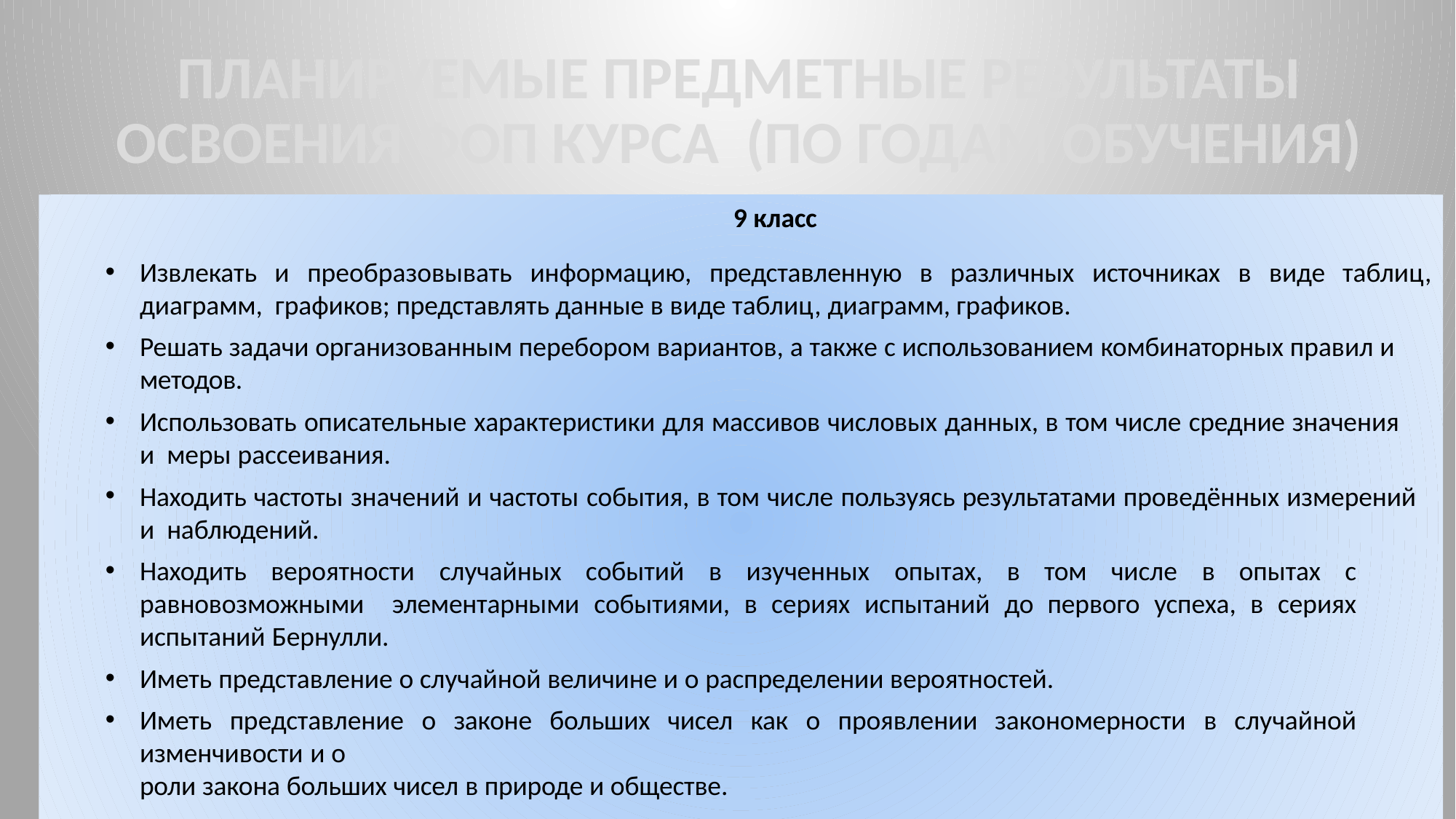

# ПЛАНИРУЕМЫЕ ПРЕДМЕТНЫЕ РЕЗУЛЬТАТЫ ОСВОЕНИЯ ФОП КУРСА  (ПО ГОДАМ ОБУЧЕНИЯ)
9 класс
Извлекать и преобразовывать информацию, представленную в различных источниках в виде таблиц, диаграмм,  графиков; представлять данные в виде таблиц, диаграмм, графиков.
Решать задачи организованным перебором вариантов, а также с использованием комбинаторных правил и
методов.
Использовать описательные характеристики для массивов числовых данных, в том числе средние значения и  меры рассеивания.
Находить частоты значений и частоты события, в том числе пользуясь результатами проведённых измерений и  наблюдений.
Находить вероятности случайных событий в изученных опытах, в том числе в опытах с равновозможными  элементарными событиями, в сериях испытаний до первого успеха, в сериях испытаний Бернулли.
Иметь представление о случайной величине и о распределении вероятностей.
Иметь представление о законе больших чисел как о проявлении закономерности в случайной изменчивости и о
роли закона больших чисел в природе и обществе.